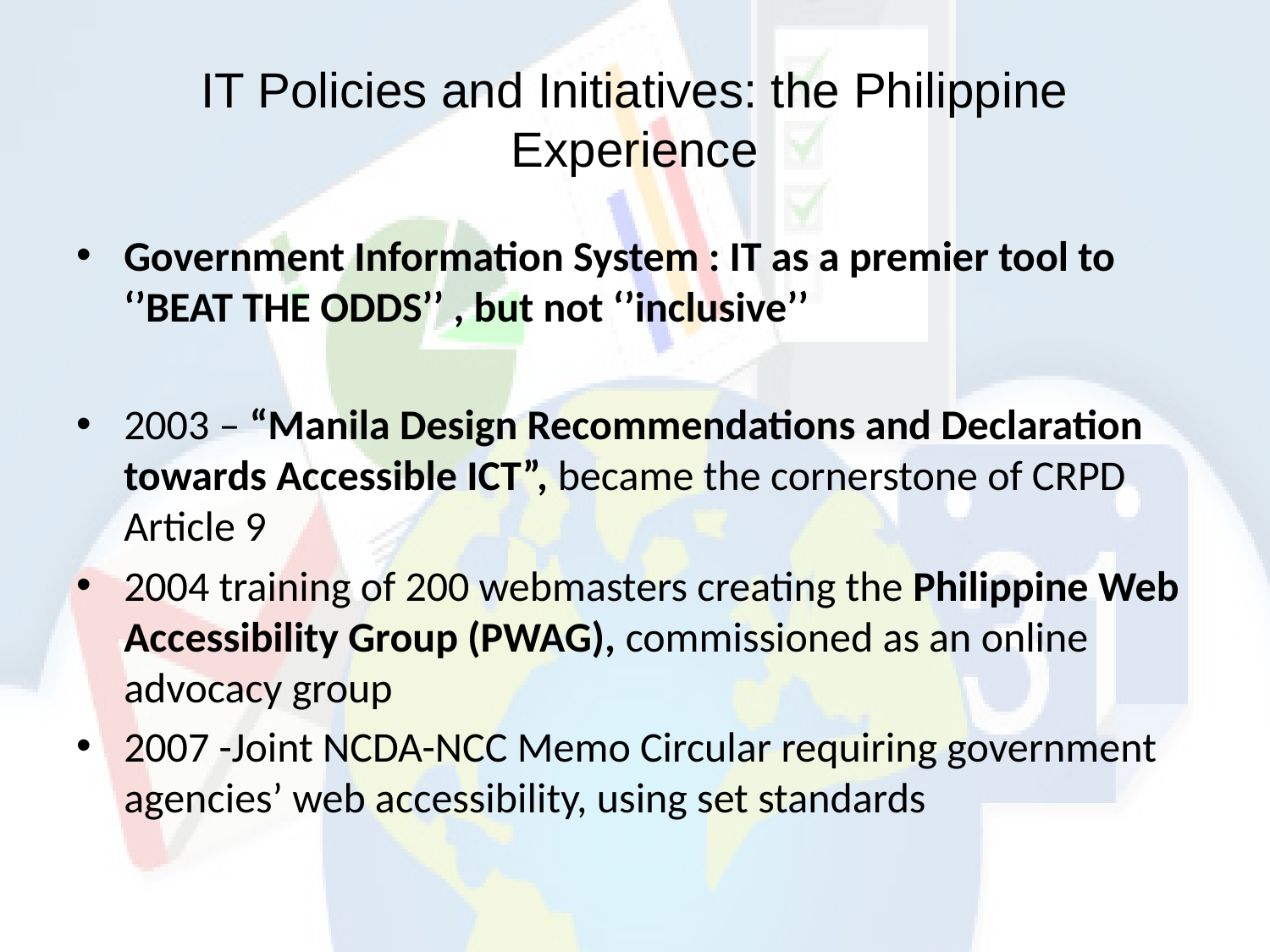

# IT Policies and Initiatives: the Philippine Experience
Government Information System : IT as a premier tool to ‘’BEAT THE ODDS’’ , but not ‘’inclusive’’

2003 – “Manila Design Recommendations and Declaration towards Accessible ICT”, became the cornerstone of CRPD Article 9
2004 training of 200 webmasters creating the Philippine Web Accessibility Group (PWAG), commissioned as an online advocacy group
2007 -Joint NCDA-NCC Memo Circular requiring government agencies’ web accessibility, using set standards